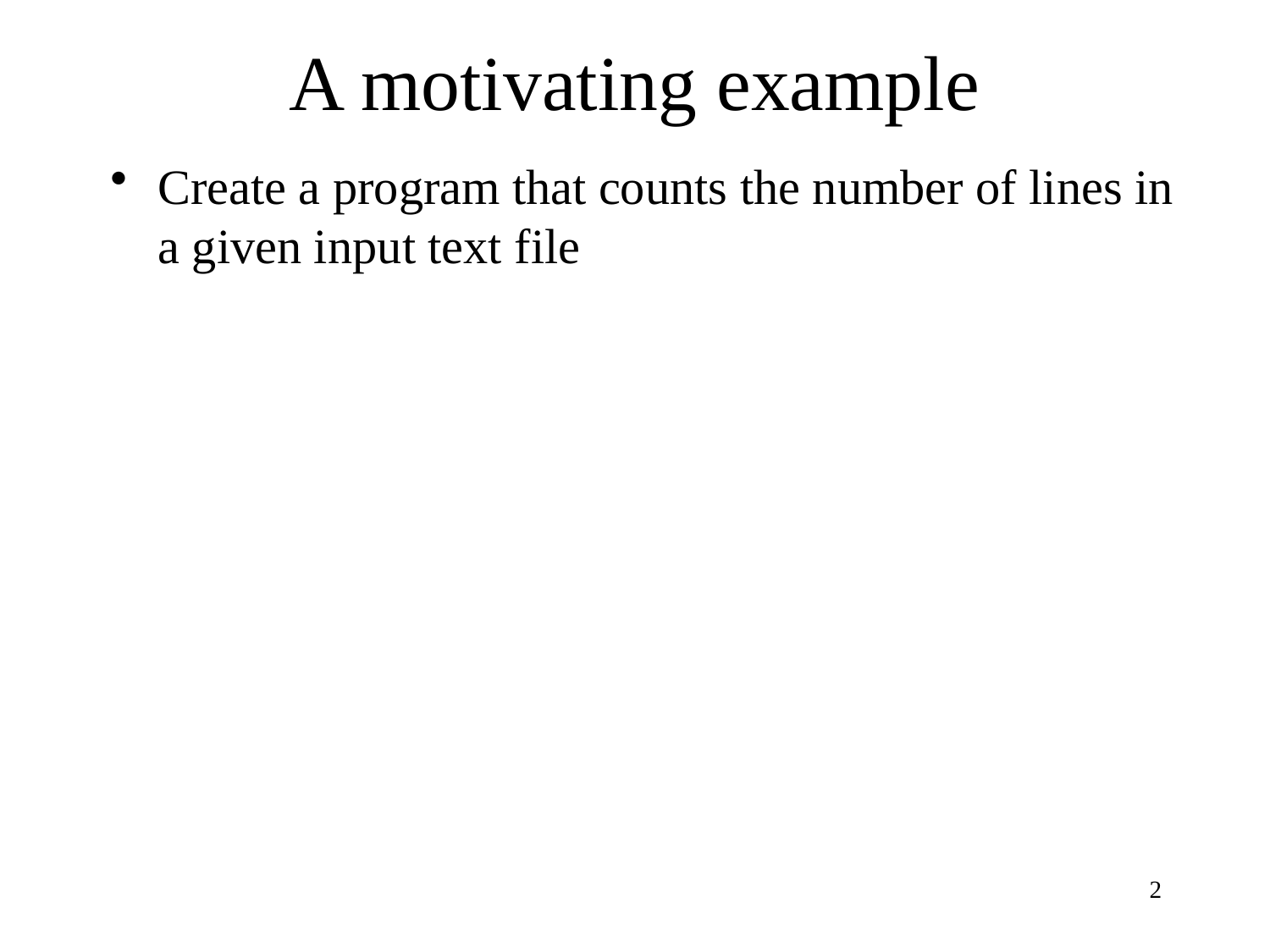

# A motivating example
Create a program that counts the number of lines in a given input text file
2